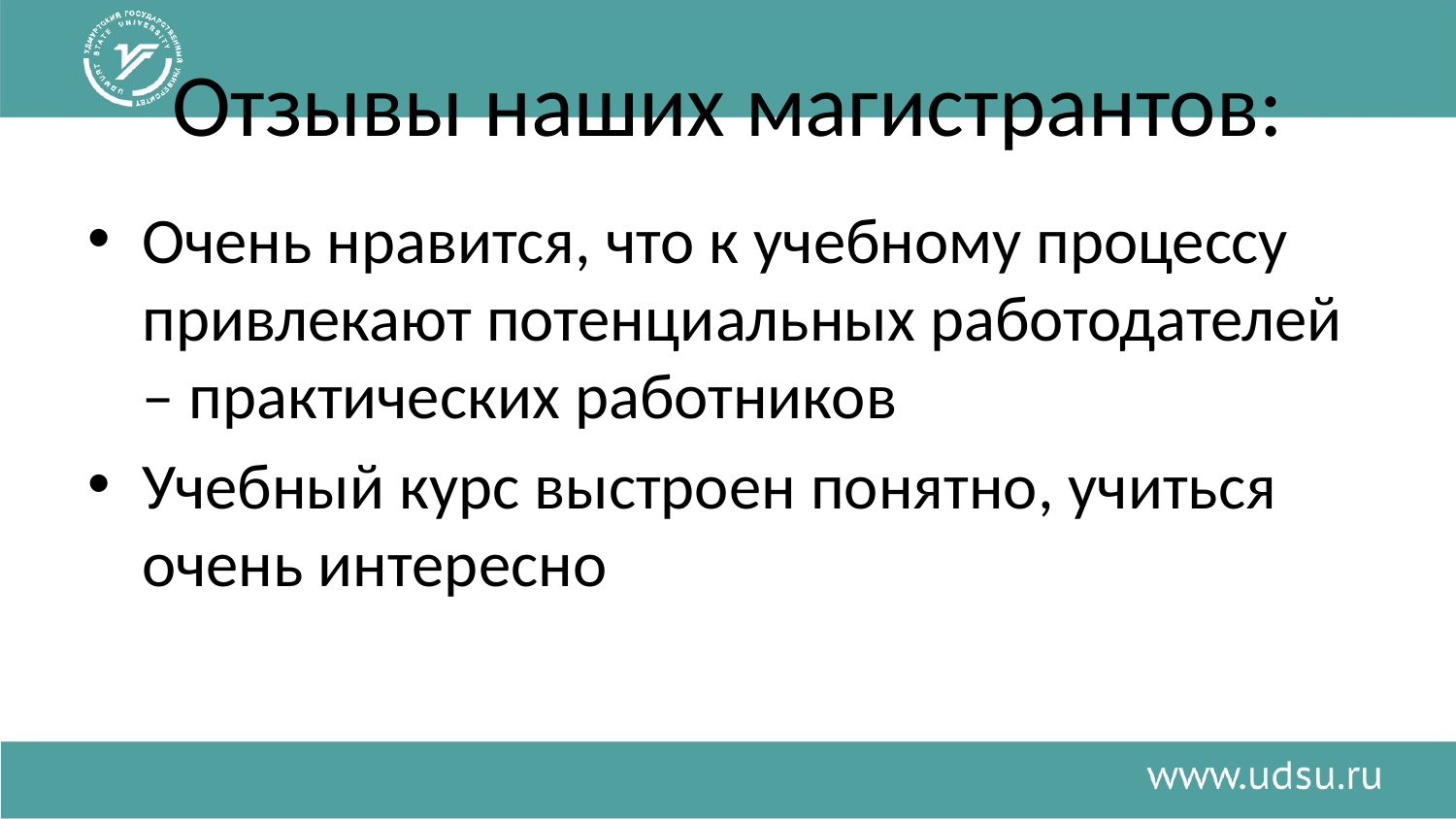

# Отзывы наших магистрантов:
Очень нравится, что к учебному процессу привлекают потенциальных работодателей – практических работников
Учебный курс выстроен понятно, учиться очень интересно